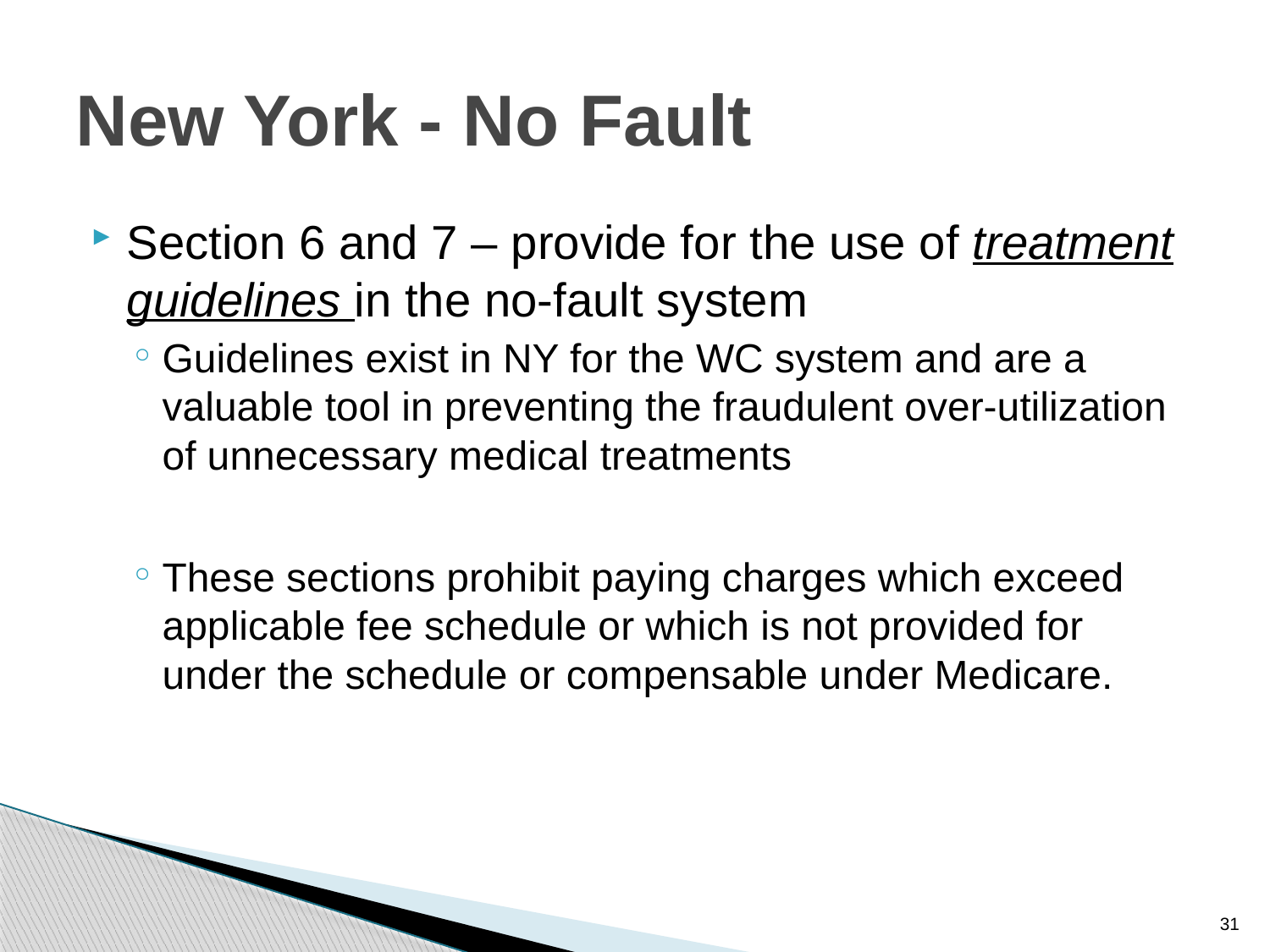

# New York - No Fault
Section 6 and 7 – provide for the use of treatment guidelines in the no-fault system
Guidelines exist in NY for the WC system and are a valuable tool in preventing the fraudulent over-utilization of unnecessary medical treatments

These sections prohibit paying charges which exceed applicable fee schedule or which is not provided for under the schedule or compensable under Medicare.
31